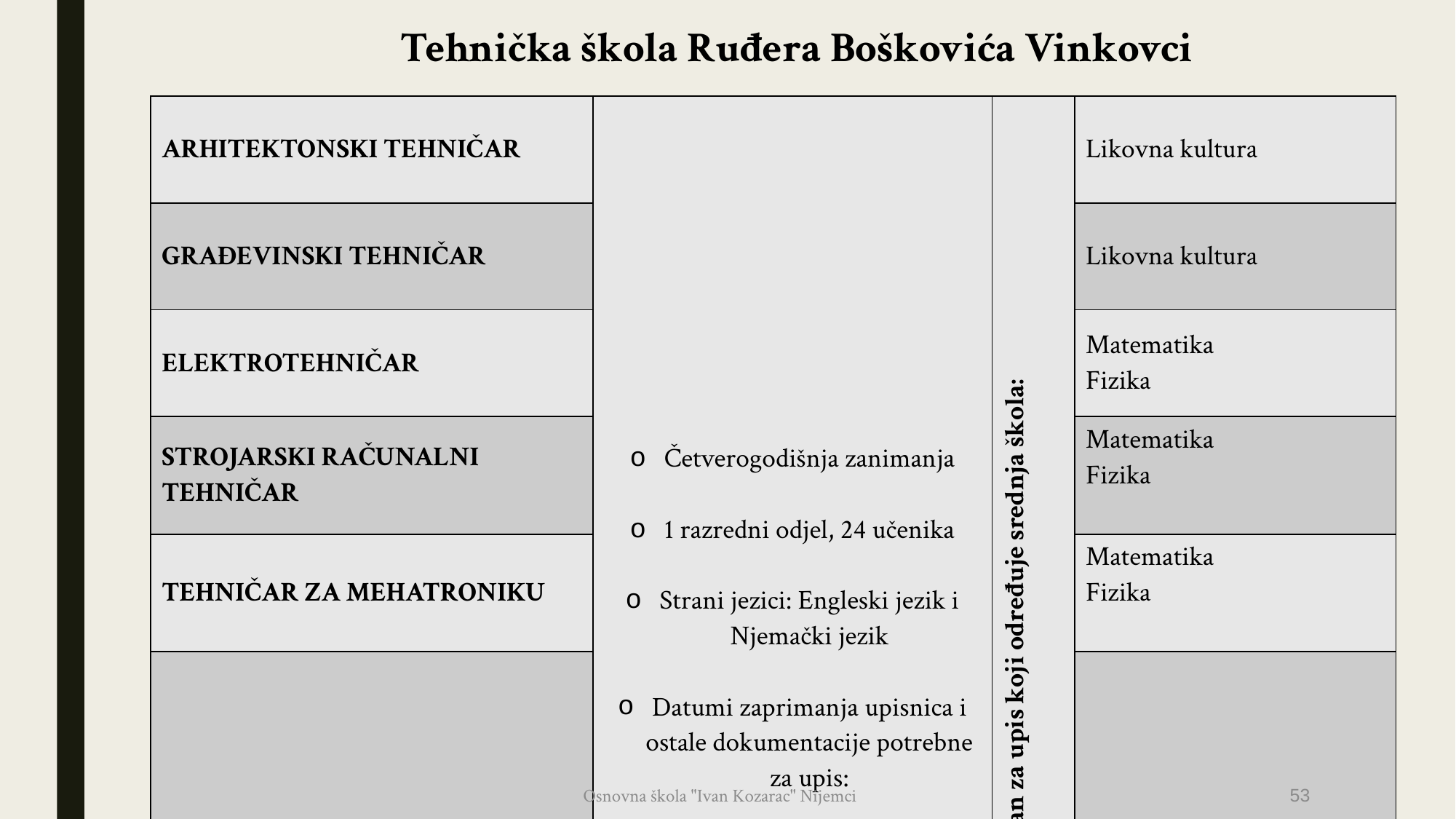

# Tehnička škola Ruđera Boškovića Vinkovci
| ARHITEKTONSKI TEHNIČAR | Četverogodišnja zanimanja 1 razredni odjel, 24 učenika Strani jezici: Engleski jezik i Njemački jezik Datumi zaprimanja upisnica i ostale dokumentacije potrebne za upis: - 16.7.2018. 9 - 13h - 17.7.2018. 11 - 16h - 18.7.2018. 9 - 13h Liječnička svjedodžba medicine rada (osim Tehničke gimnazije) | Predmet posebno važan za upis koji određuje srednja škola: | Likovna kultura |
| --- | --- | --- | --- |
| GRAĐEVINSKI TEHNIČAR |  |  | Likovna kultura |
| ELEKTROTEHNIČAR |  |  | Matematika Fizika |
| STROJARSKI RAČUNALNI TEHNIČAR |  |  | Matematika Fizika |
| TEHNIČAR ZA MEHATRONIKU |  |  | Matematika Fizika |
| TEHNIČKA GIMNAZIJA – EKSPERIMENTALNI PROGRAM |  |  | Matematika Fizika |
Osnovna škola "Ivan Kozarac" Nijemci
53